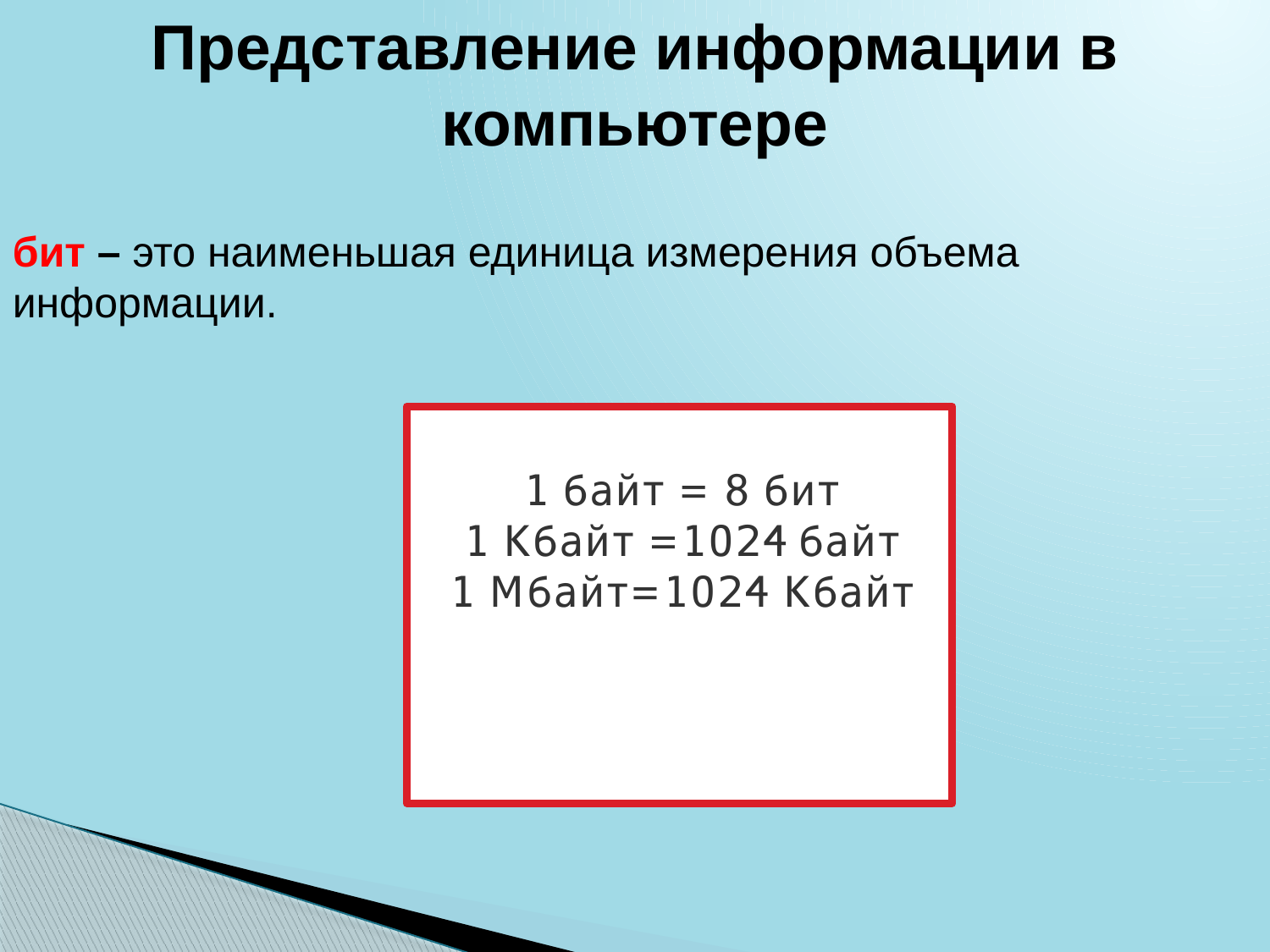

Представление информации в компьютере

бит – это наименьшая единица измерения объема информации.

1 байт = 8 бит
1 Кбайт =1024 байт
1 Мбайт=1024 Кбайт